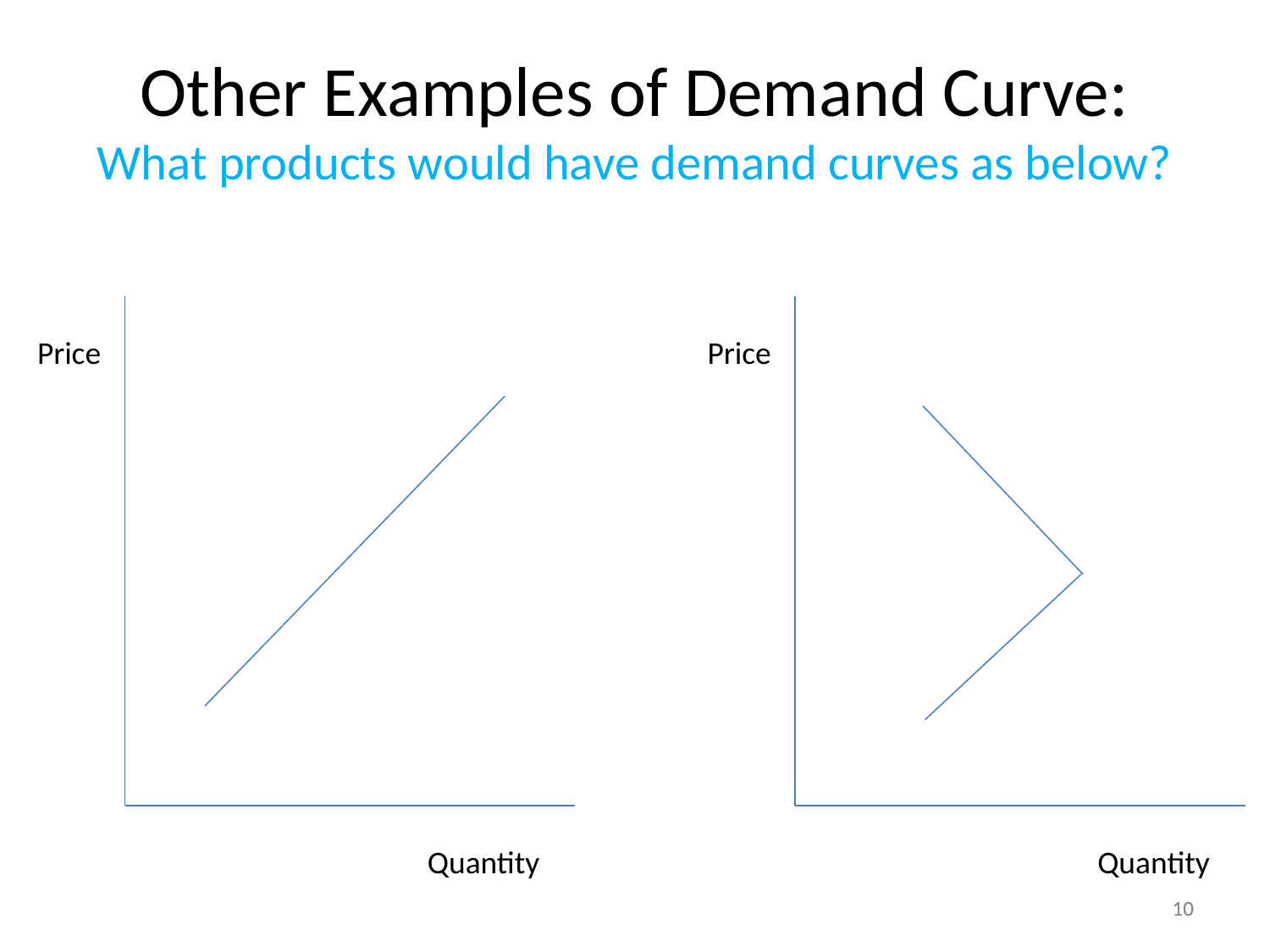

# Other Examples of Demand Curve: What products would have demand curves as below?
Price
Quantity
Price
Quantity
10
10